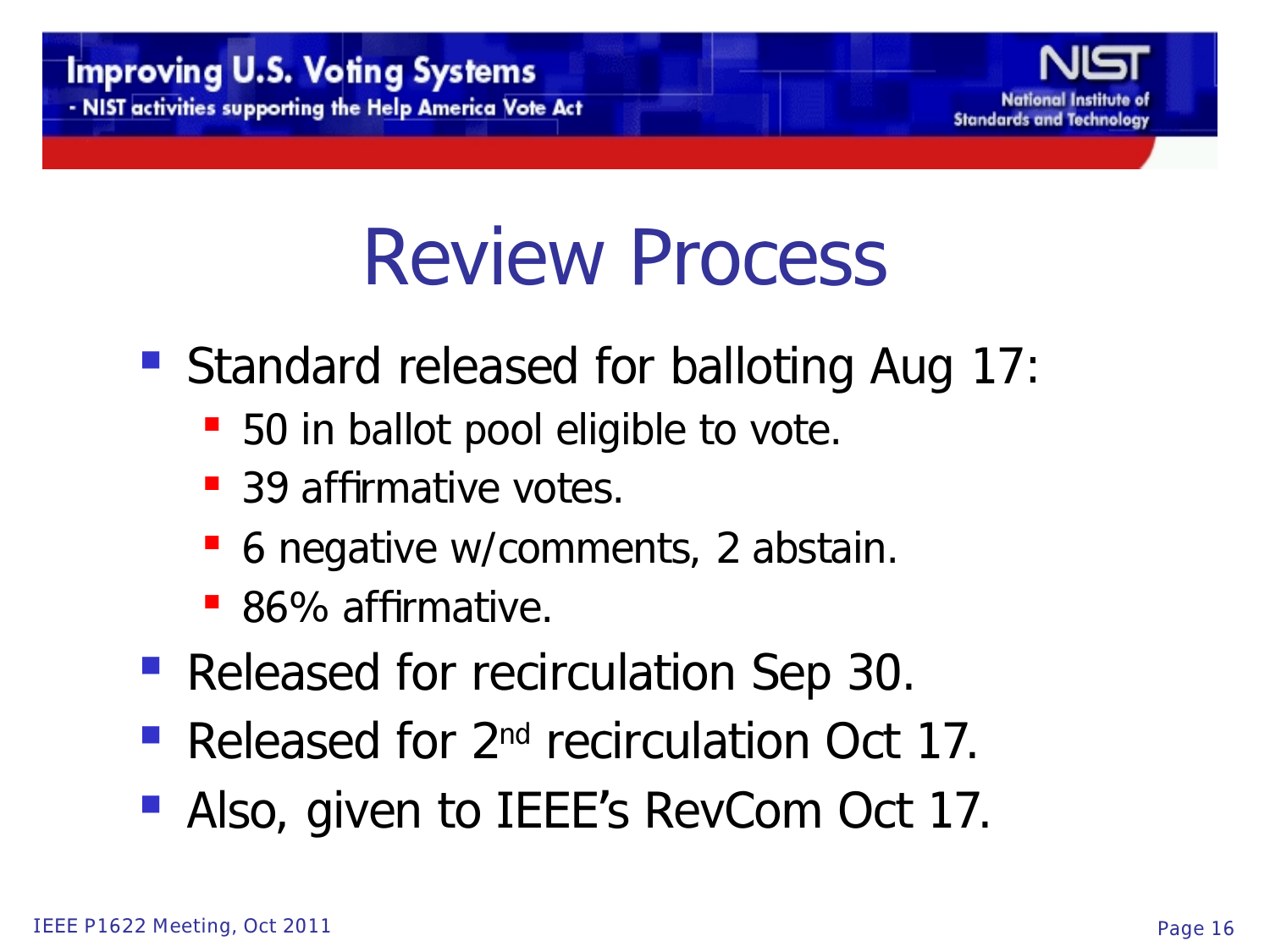

Review Process
Standard released for balloting Aug 17:
50 in ballot pool eligible to vote.
39 affirmative votes.
6 negative w/comments, 2 abstain.
86% affirmative.
Released for recirculation Sep 30.
Released for 2nd recirculation Oct 17.
Also, given to IEEE’s RevCom Oct 17.
Page 16